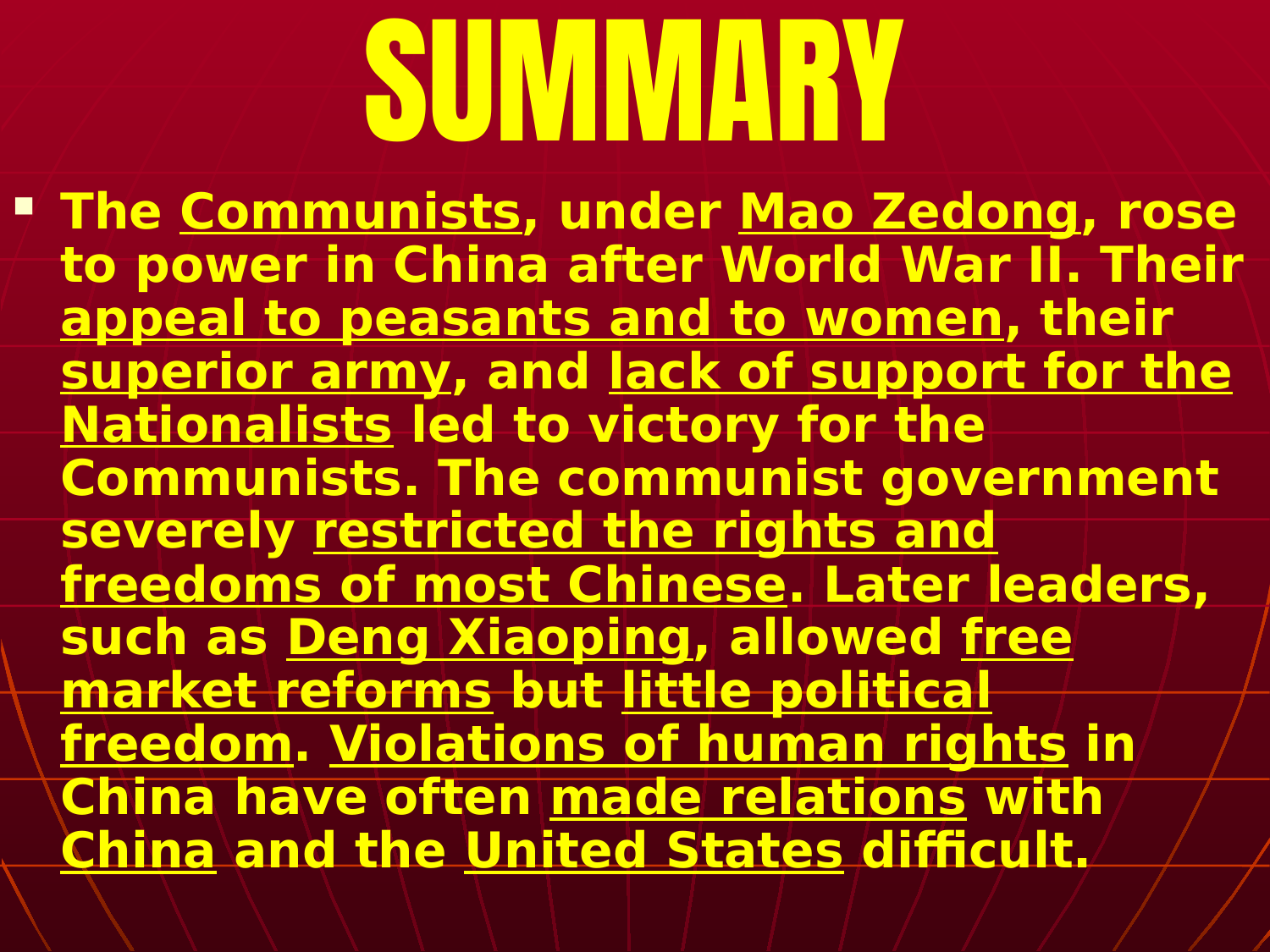

# SUMMARY
The Communists, under Mao Zedong, rose to power in China after World War II. Their appeal to peasants and to women, their superior army, and lack of support for the Nationalists led to victory for the Communists. The communist government severely restricted the rights and freedoms of most Chinese. Later leaders, such as Deng Xiaoping, allowed free market reforms but little political freedom. Violations of human rights in China have often made relations with China and the United States difficult.